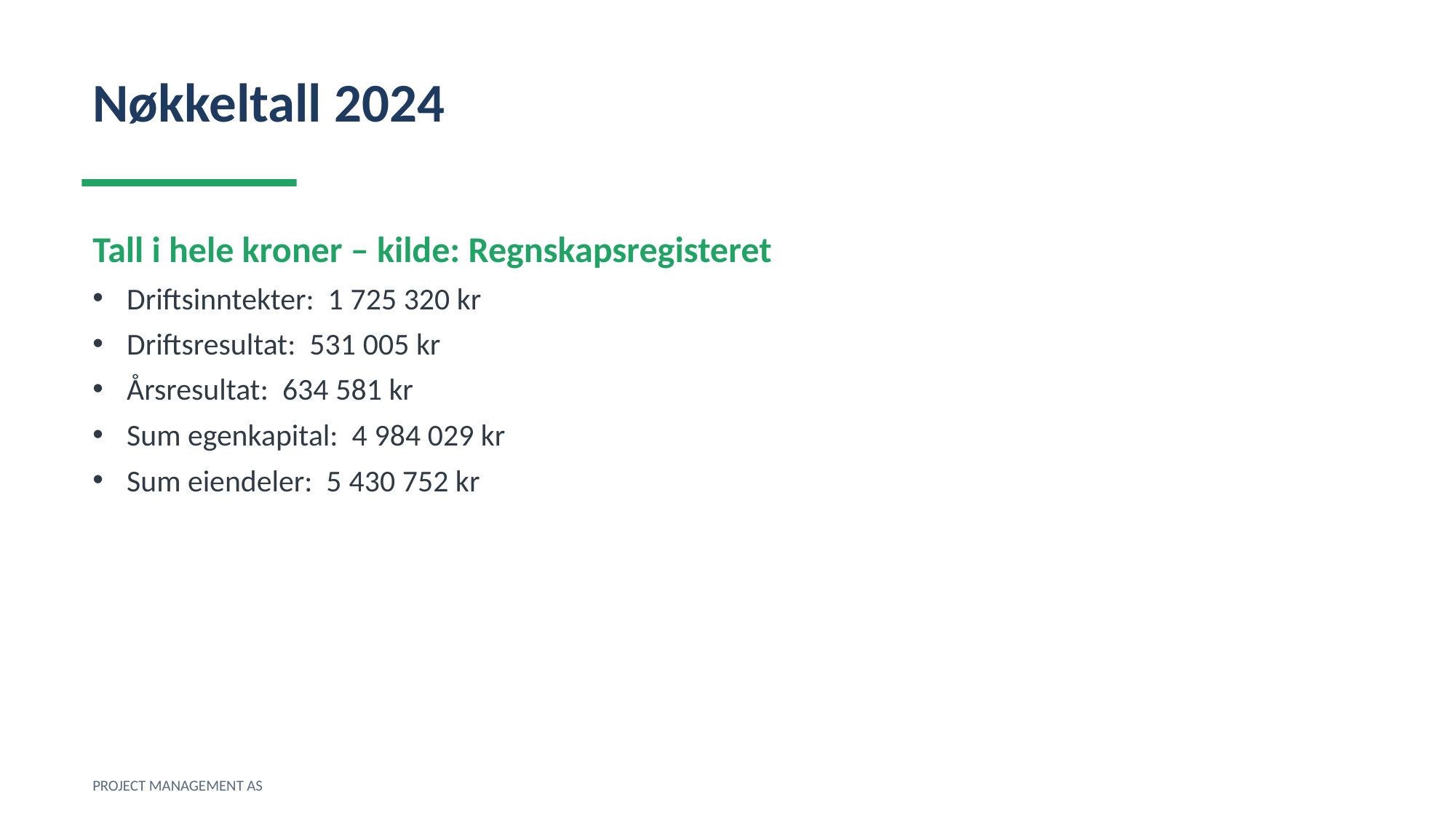

Nøkkeltall 2024

Tall i hele kroner – kilde: Regnskapsregisteret
Driftsinntekter:  1 725 320 kr
Driftsresultat:  531 005 kr
Årsresultat:  634 581 kr
Sum egenkapital:  4 984 029 kr
Sum eiendeler:  5 430 752 kr
PROJECT MANAGEMENT AS